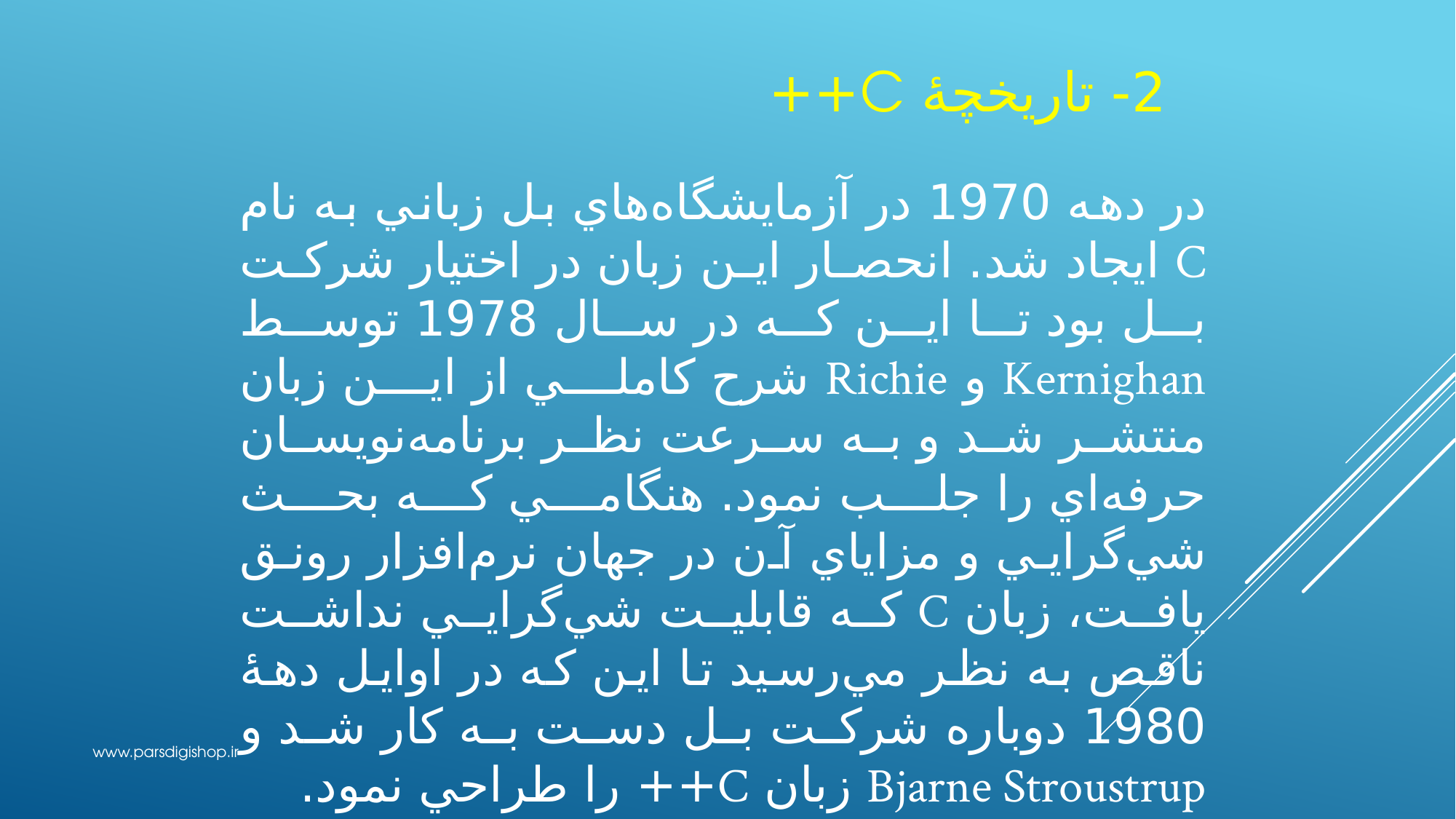

# 2- تاريخچۀ C++
در دهه 1970 در آزمايشگاه‌هاي بل زباني به نام C ايجاد شد. انحصار اين زبان در اختيار شرکت بل بود تا اين که در سال 1978 توسط Kernighan و Richie شرح کاملي از اين زبان منتشر شد و به سرعت نظر برنامه‌نويسان حرفه‌اي را جلب نمود. هنگامي که بحث شي‌گرايي و مزاياي آن در جهان نرم‌افزار رونق يافت، زبان C که قابليت شي‌گرايي نداشت ناقص به نظر مي‌رسيد تا اين که در اوايل دهۀ 1980 دوباره شرکت بل دست به کار شد و Bjarne Stroustrup زبان C++ را طراحي نمود.

www.parsdigishop.ir